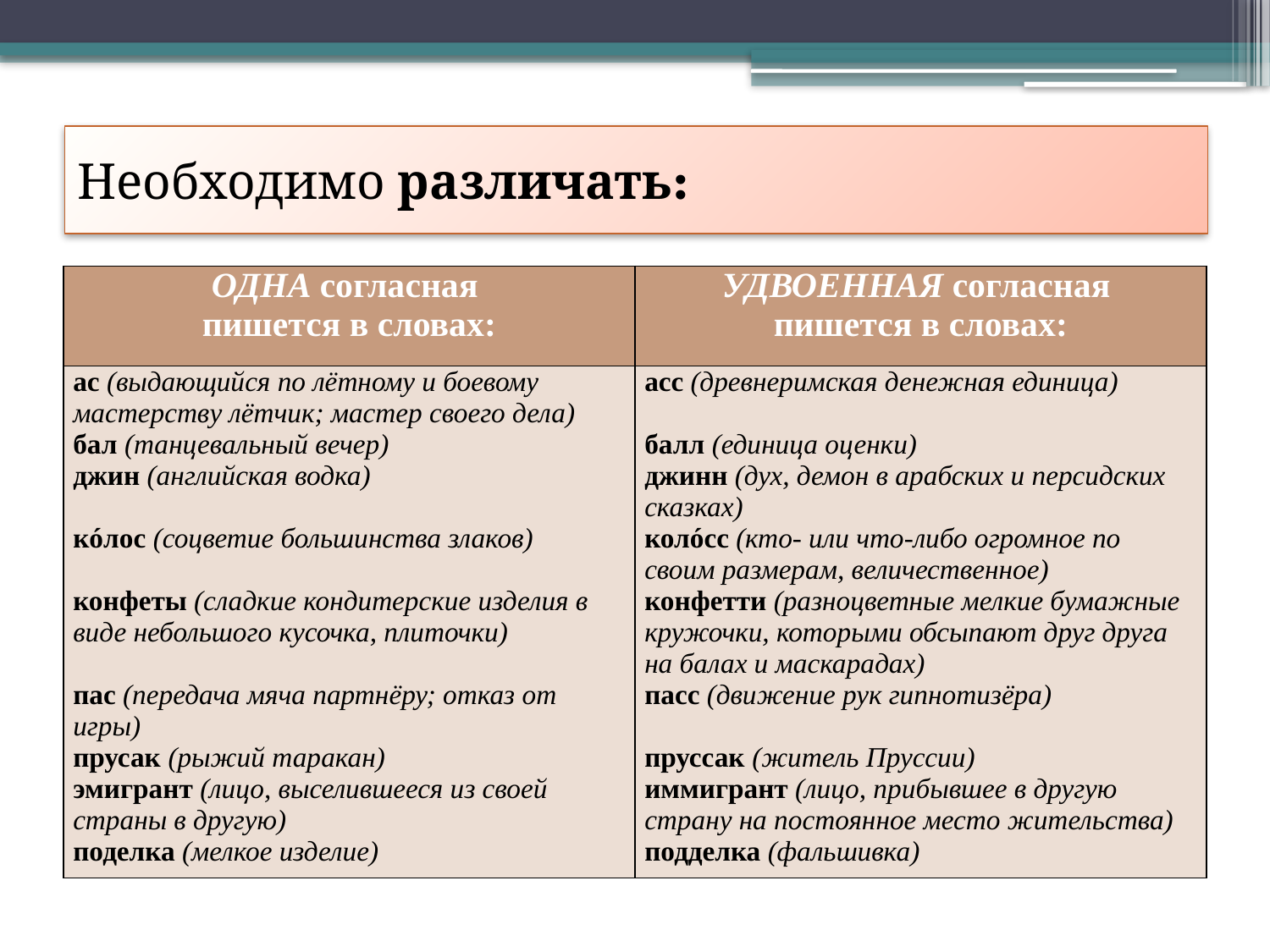

# Необходимо различать:
| одна согласная пишется в словах: | удвоенная согласная пишется в словах: |
| --- | --- |
| ас (выдающийся по лётному и боевому мастерству лётчик; мастер своего дела) бал (танцевальный вечер) джин (английская водка) кóлос (соцветие большинства злаков) конфеты (сладкие кондитерские изделия в виде небольшого кусочка, плиточки) пас (передача мяча партнёру; отказ от игры) прусак (рыжий таракан) эмигрант (лицо, выселившееся из своей страны в другую) поделка (мелкое изделие) | асс (древнеримская денежная единица) балл (единица оценки) джинн (дух, демон в арабских и персидских сказках) колóсс (кто- или что-либо огромное по своим размерам, величественное) конфетти (разноцветные мелкие бумажные кружочки, которыми обсыпают друг друга на балах и маскарадах) пасс (движение рук гипнотизёра) пруссак (житель Пруссии) иммигрант (лицо, прибывшее в другую страну на постоянное место жительства) подделка (фальшивка) |